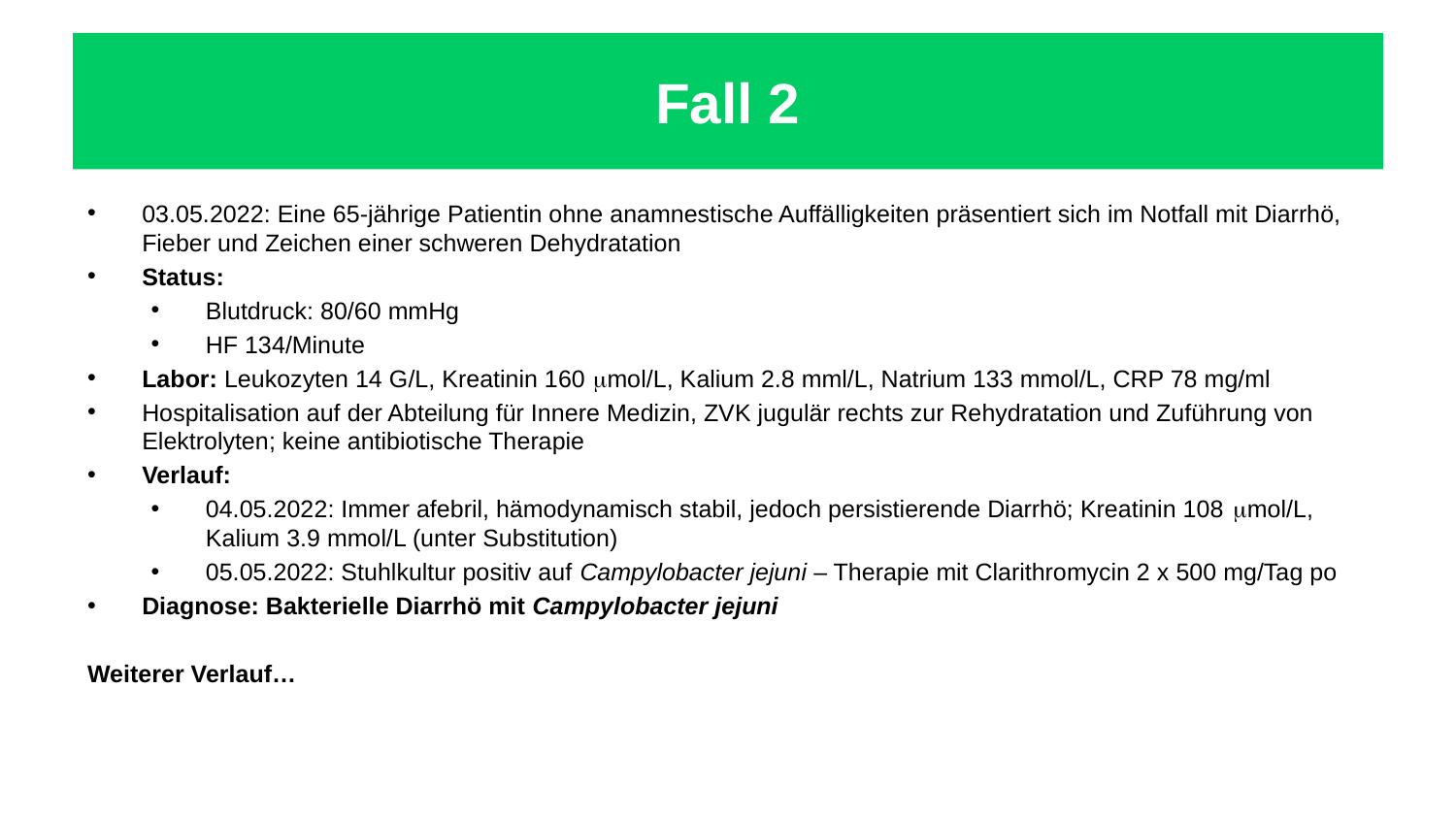

# Fall 2
03.05.2022: Eine 65-jährige Patientin ohne anamnestische Auffälligkeiten präsentiert sich im Notfall mit Diarrhö, Fieber und Zeichen einer schweren Dehydratation
Status:
Blutdruck: 80/60 mmHg
HF 134/Minute
Labor: Leukozyten 14 G/L, Kreatinin 160 μmol/L, Kalium 2.8 mml/L, Natrium 133 mmol/L, CRP 78 mg/ml
Hospitalisation auf der Abteilung für Innere Medizin, ZVK jugulär rechts zur Rehydratation und Zuführung von Elektrolyten; keine antibiotische Therapie
Verlauf:
04.05.2022: Immer afebril, hämodynamisch stabil, jedoch persistierende Diarrhö; Kreatinin 108 μmol/L, Kalium 3.9 mmol/L (unter Substitution)
05.05.2022: Stuhlkultur positiv auf Campylobacter jejuni – Therapie mit Clarithromycin 2 x 500 mg/Tag po
Diagnose: Bakterielle Diarrhö mit Campylobacter jejuni

Weiterer Verlauf…